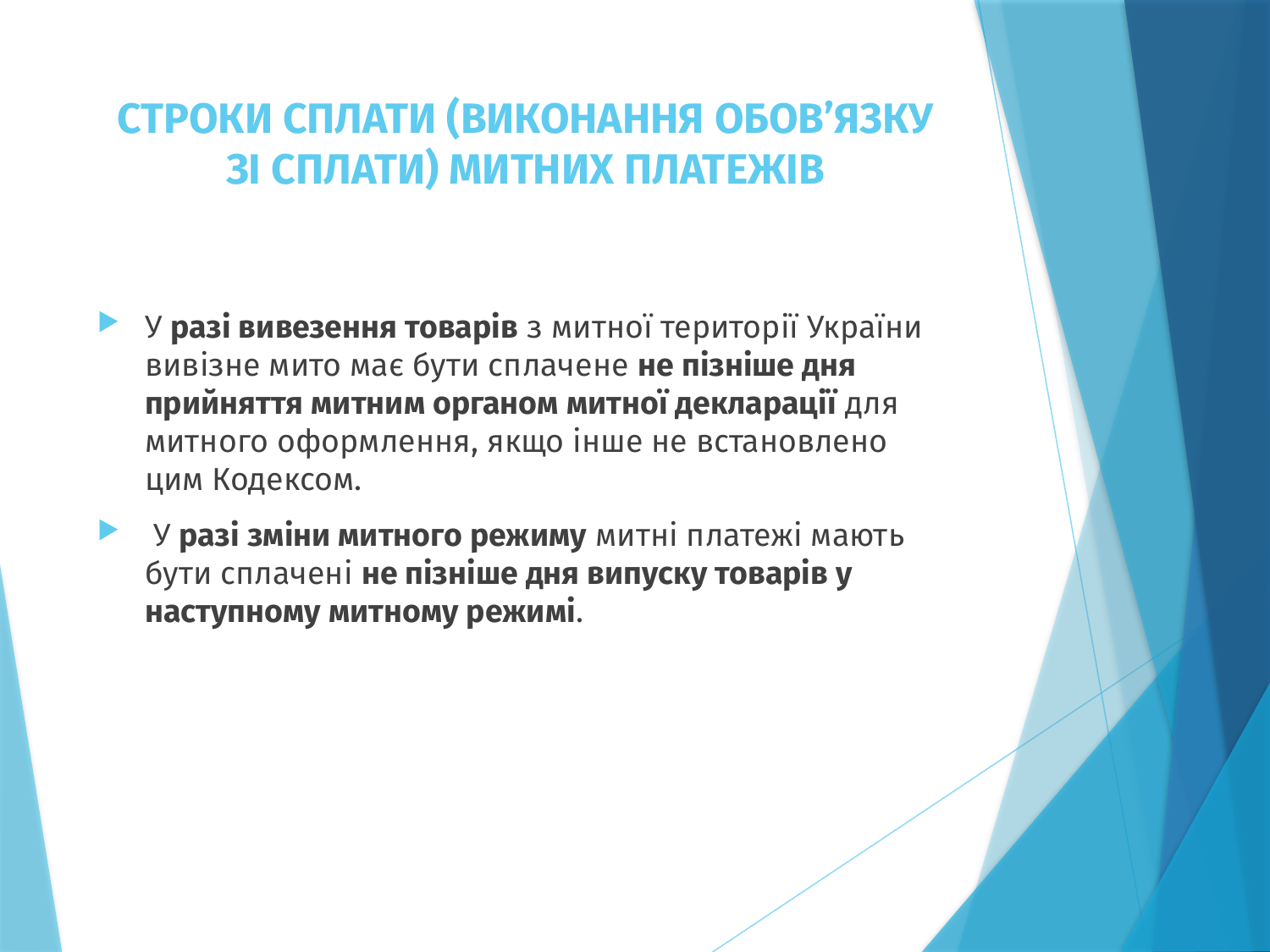

# СТРОКИ СПЛАТИ (ВИКОНАННЯ ОБОВ’ЯЗКУ ЗІ СПЛАТИ) МИТНИХ ПЛАТЕЖІВ
У разі вивезення товарів з митної території України вивізне мито має бути сплачене не пізніше дня прийняття митним органом митної декларації для митного оформлення, якщо інше не встановлено цим Кодексом.
 У разі зміни митного режиму митні платежі мають бути сплачені не пізніше дня випуску товарів у наступному митному режимі.